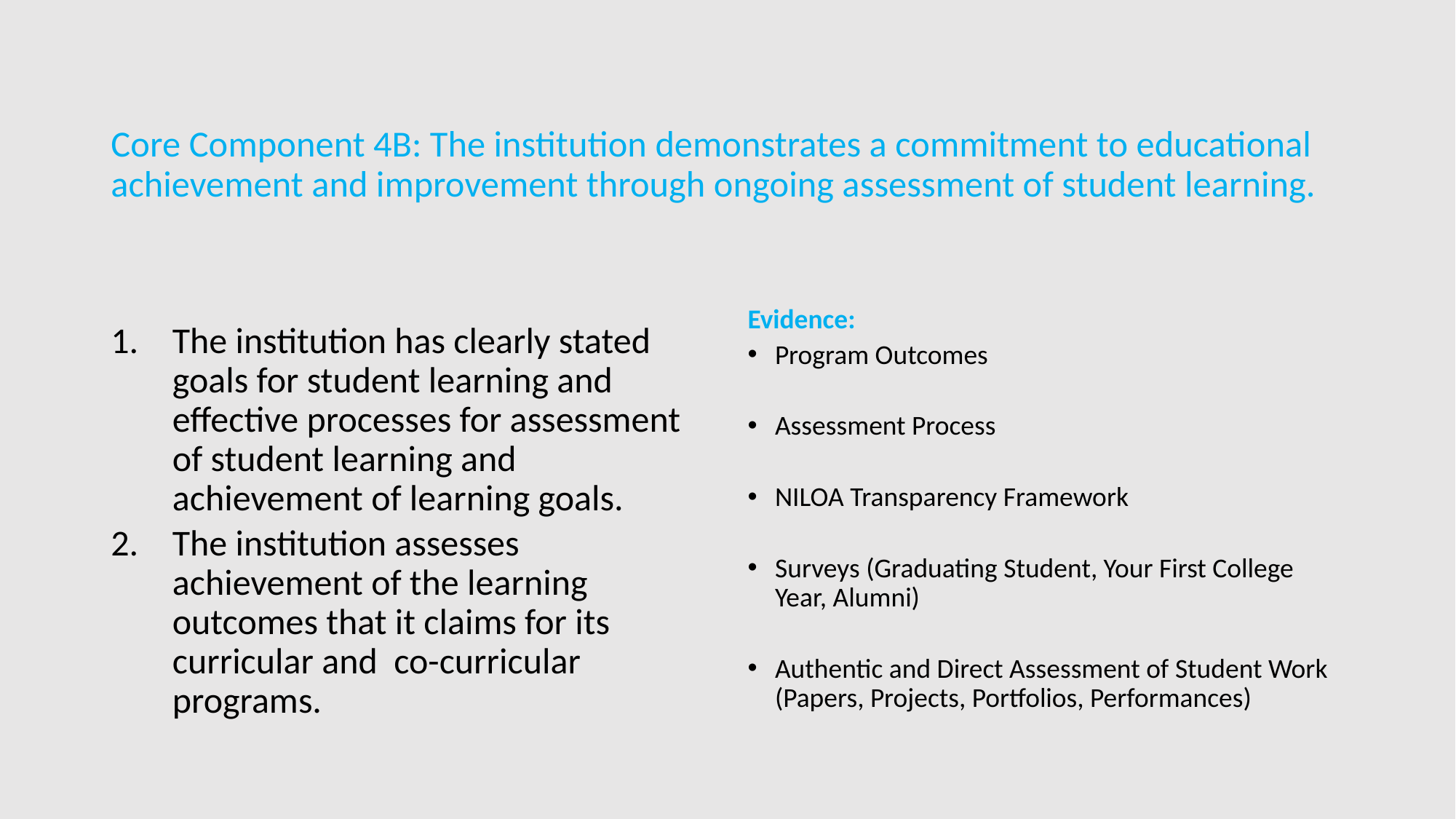

# Core Component 4B: The institution demonstrates a commitment to educational achievement and improvement through ongoing assessment of student learning.
Evidence:
Program Outcomes

Assessment Process

NILOA Transparency Framework

Surveys (Graduating Student, Your First College Year, Alumni)

Authentic and Direct Assessment of Student Work (Papers, Projects, Portfolios, Performances)

The institution has clearly stated goals for student learning and effective processes for assessment of student learning and achievement of learning goals.
The institution assesses achievement of the learning outcomes that it claims for its curricular and  co-curricular programs.